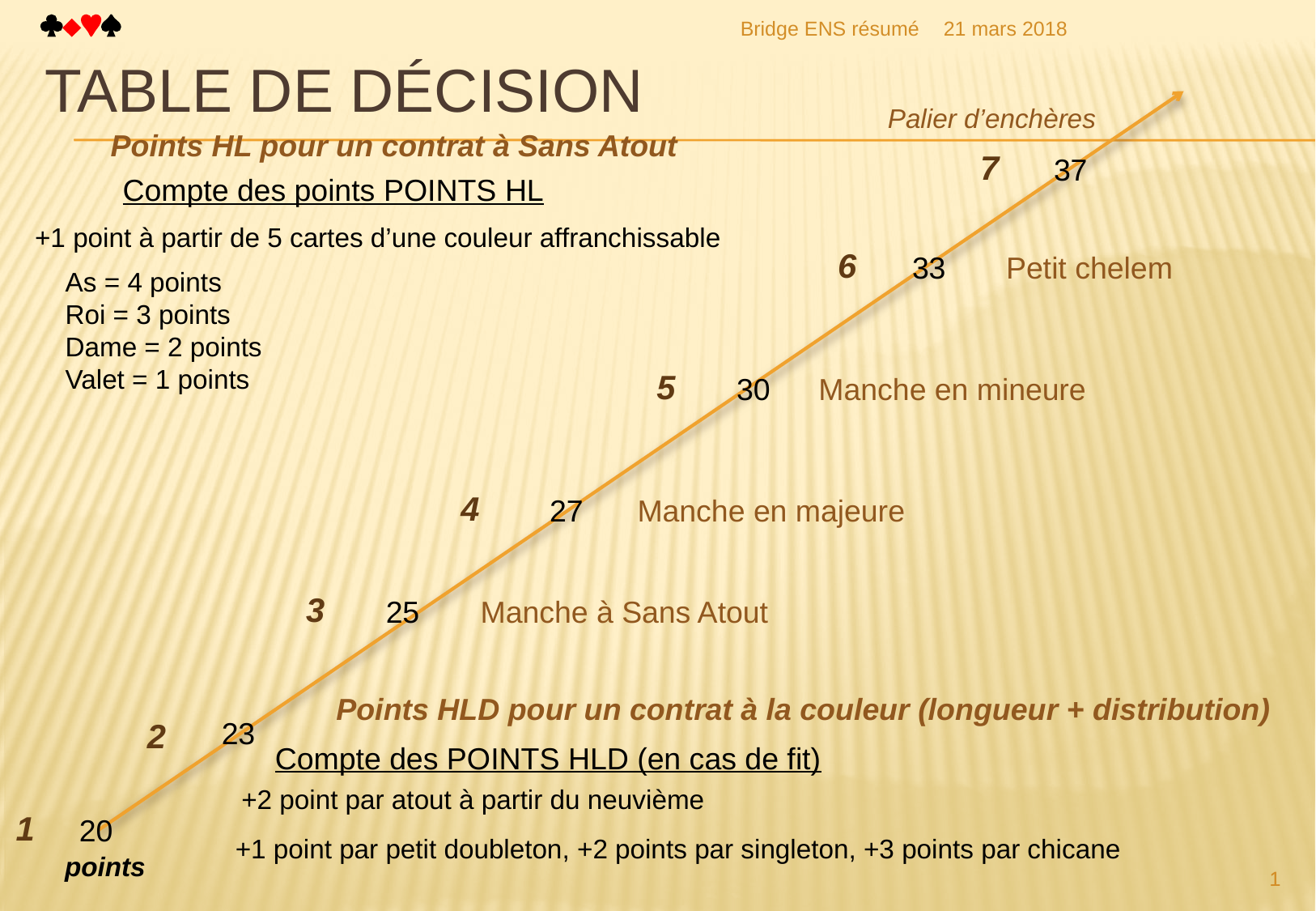

Bridge ENS résumé
21 mars 2018
Table de décision
Palier d’enchères
Points HL pour un contrat à Sans Atout
7
37
Compte des points POINTS HL
+1 point à partir de 5 cartes d’une couleur affranchissable
6
33
Petit chelem
As = 4 points
Roi = 3 points
Dame = 2 points
Valet = 1 points
5
30
Manche en mineure
4
27
Manche en majeure
3
25
Manche à Sans Atout
Points HLD pour un contrat à la couleur (longueur + distribution)
2
23
Compte des POINTS HLD (en cas de fit)
+2 point par atout à partir du neuvième
1
20
+1 point par petit doubleton, +2 points par singleton, +3 points par chicane
points
1
1